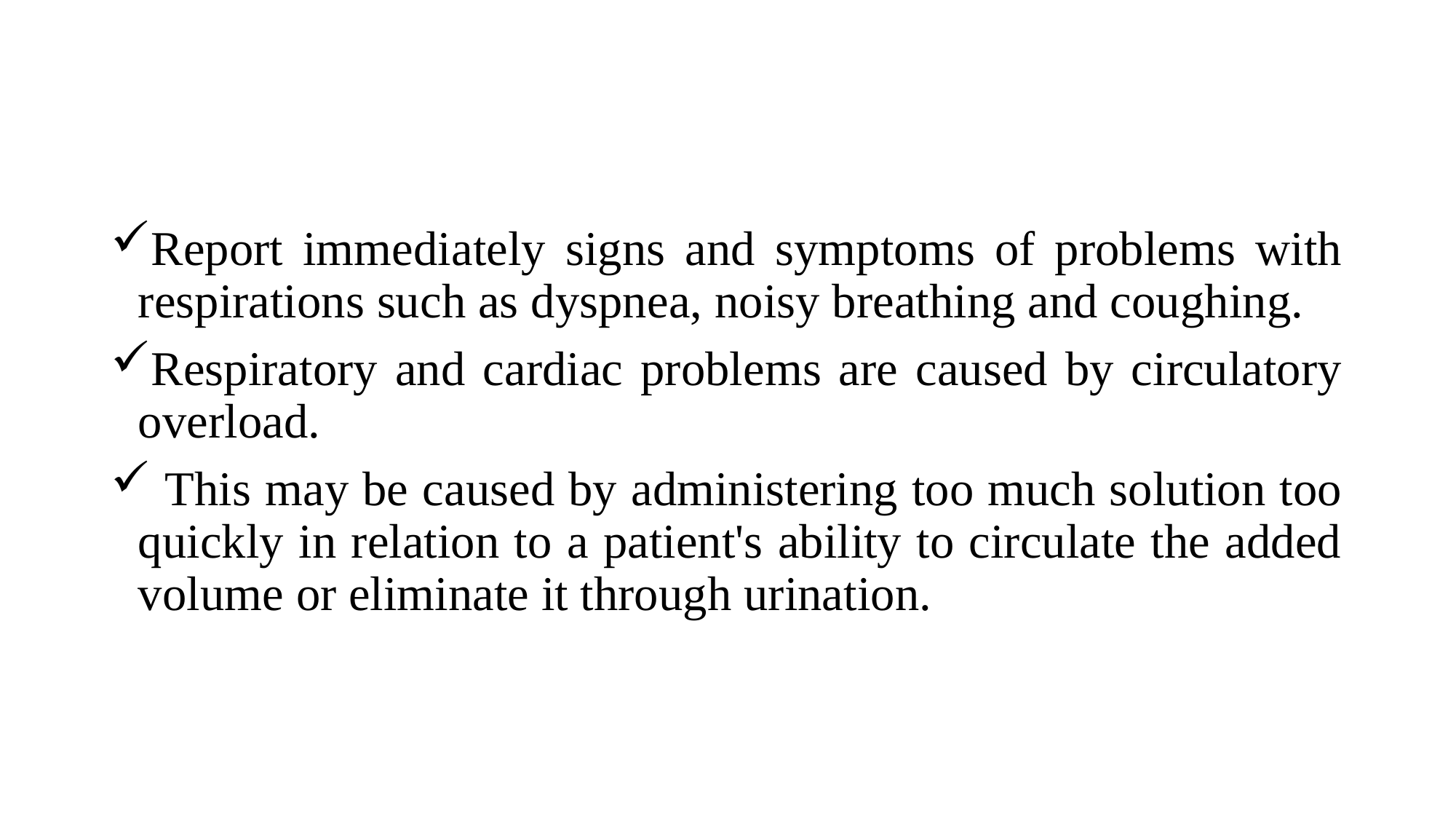

Report immediately signs and symptoms of problems with respirations such as dyspnea, noisy breathing and coughing.
Respiratory and cardiac problems are caused by circulatory overload.
 This may be caused by administering too much solution too quickly in relation to a patient's ability to circulate the added volume or eliminate it through urination.